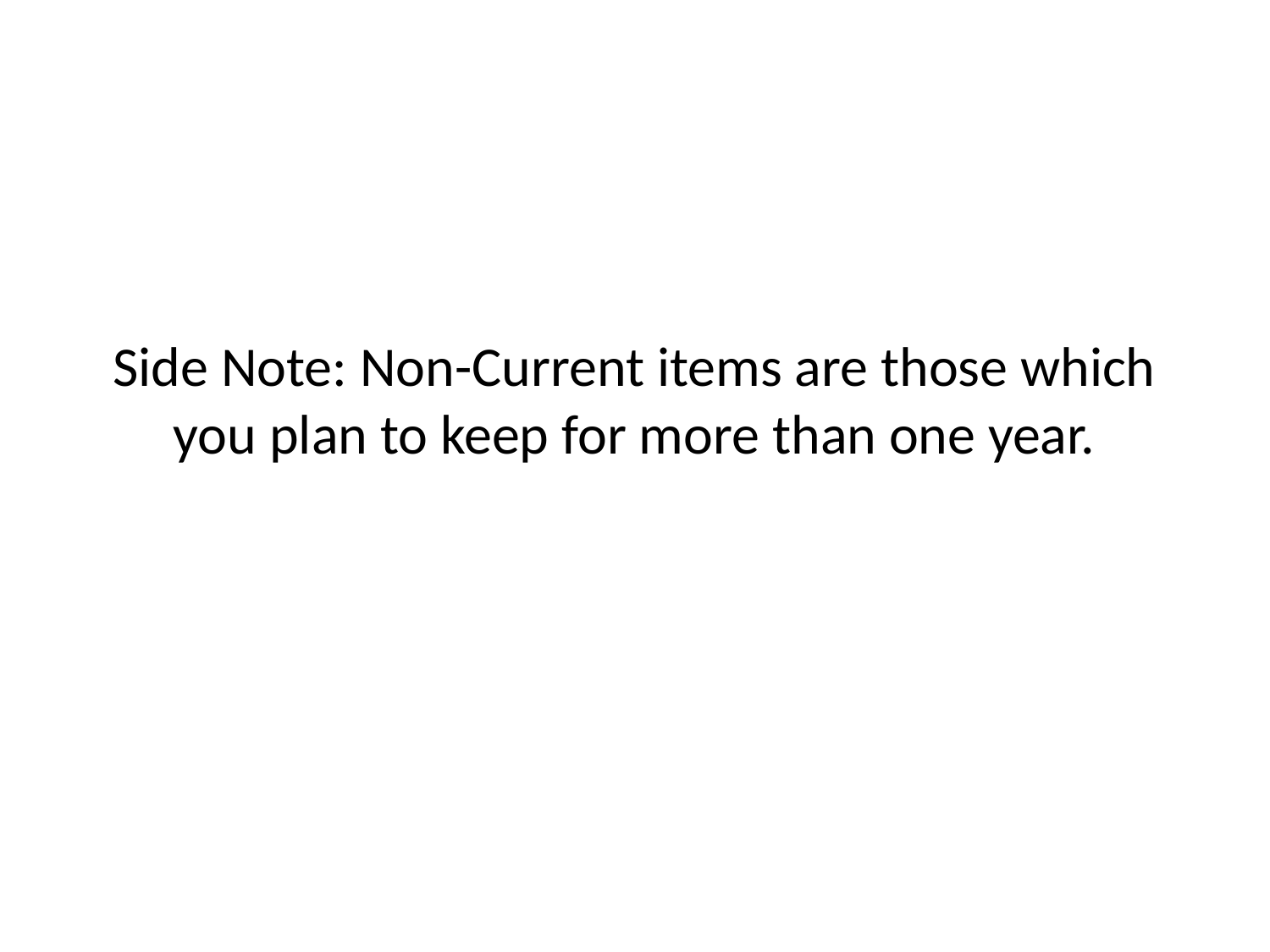

# Side Note: Non-Current items are those which you plan to keep for more than one year.